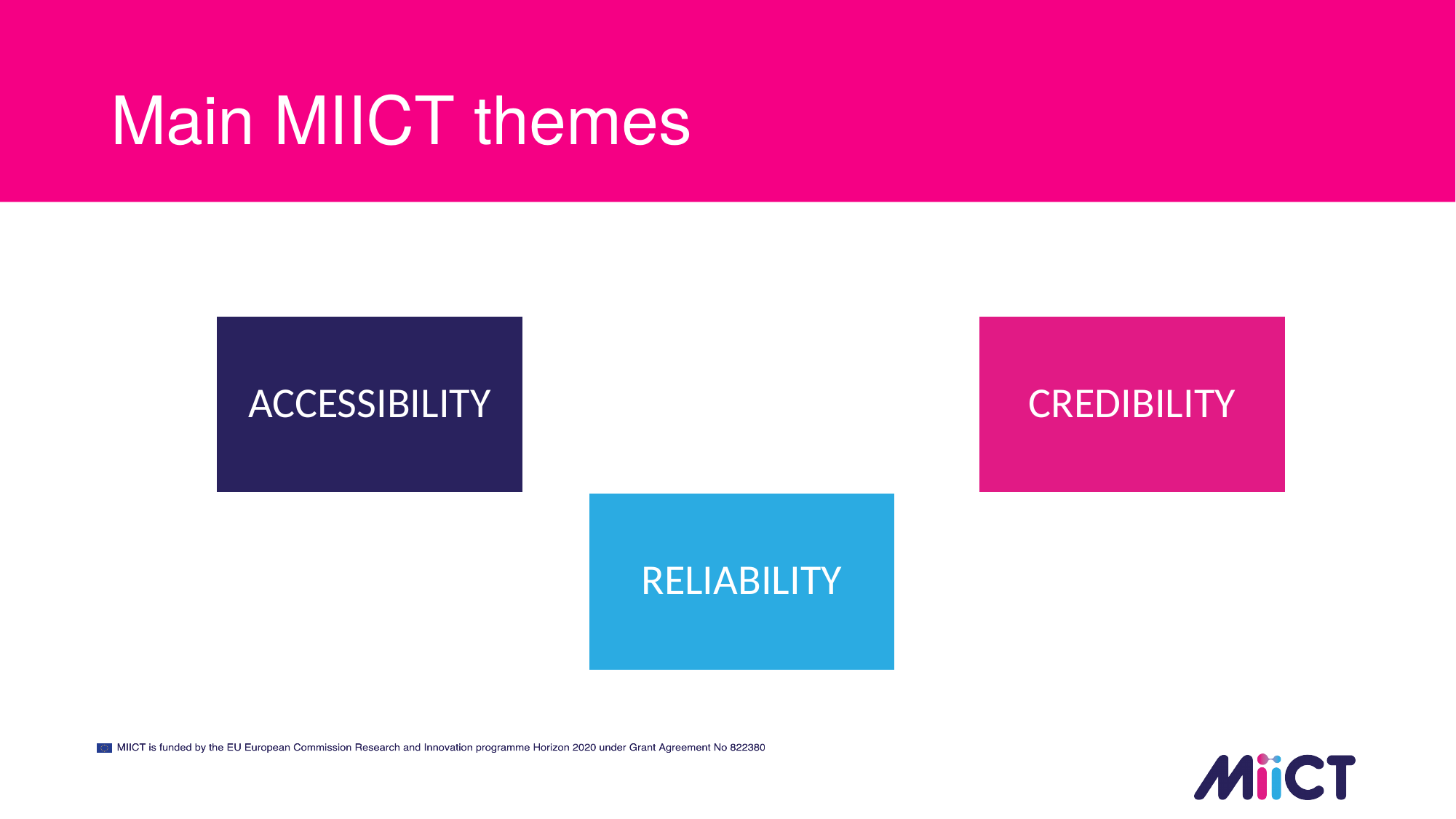

# Main MIICT themes
ACCESSIBILITY
CREDIBILITY
RELIABILITY